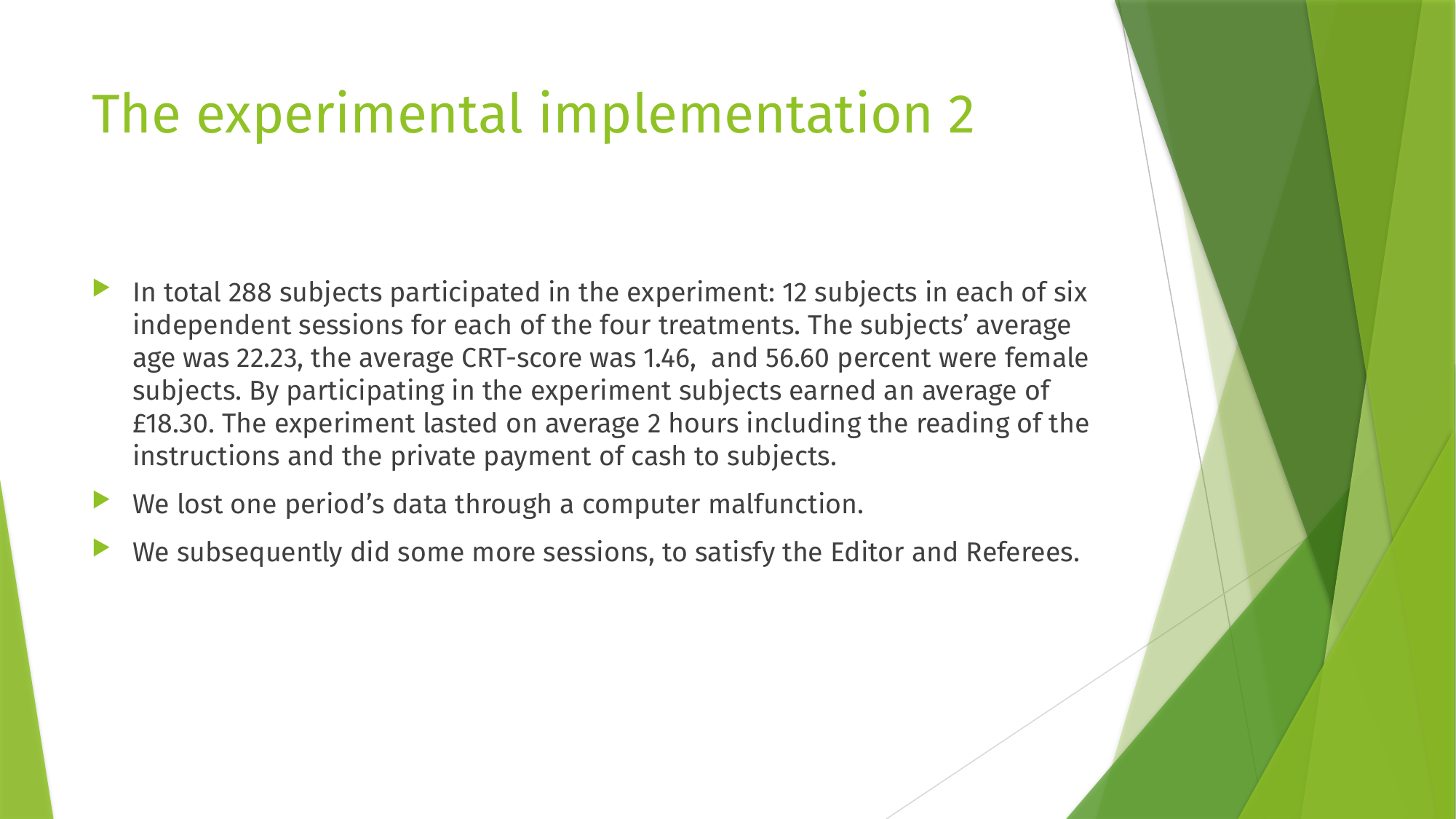

# The experimental implementation 2
In total 288 subjects participated in the experiment: 12 subjects in each of six independent sessions for each of the four treatments. The subjects’ average age was 22.23, the average CRT-score was 1.46,  and 56.60 percent were female subjects. By participating in the experiment subjects earned an average of £18.30. The experiment lasted on average 2 hours including the reading of the instructions and the private payment of cash to subjects.
We lost one period’s data through a computer malfunction.
We subsequently did some more sessions, to satisfy the Editor and Referees.